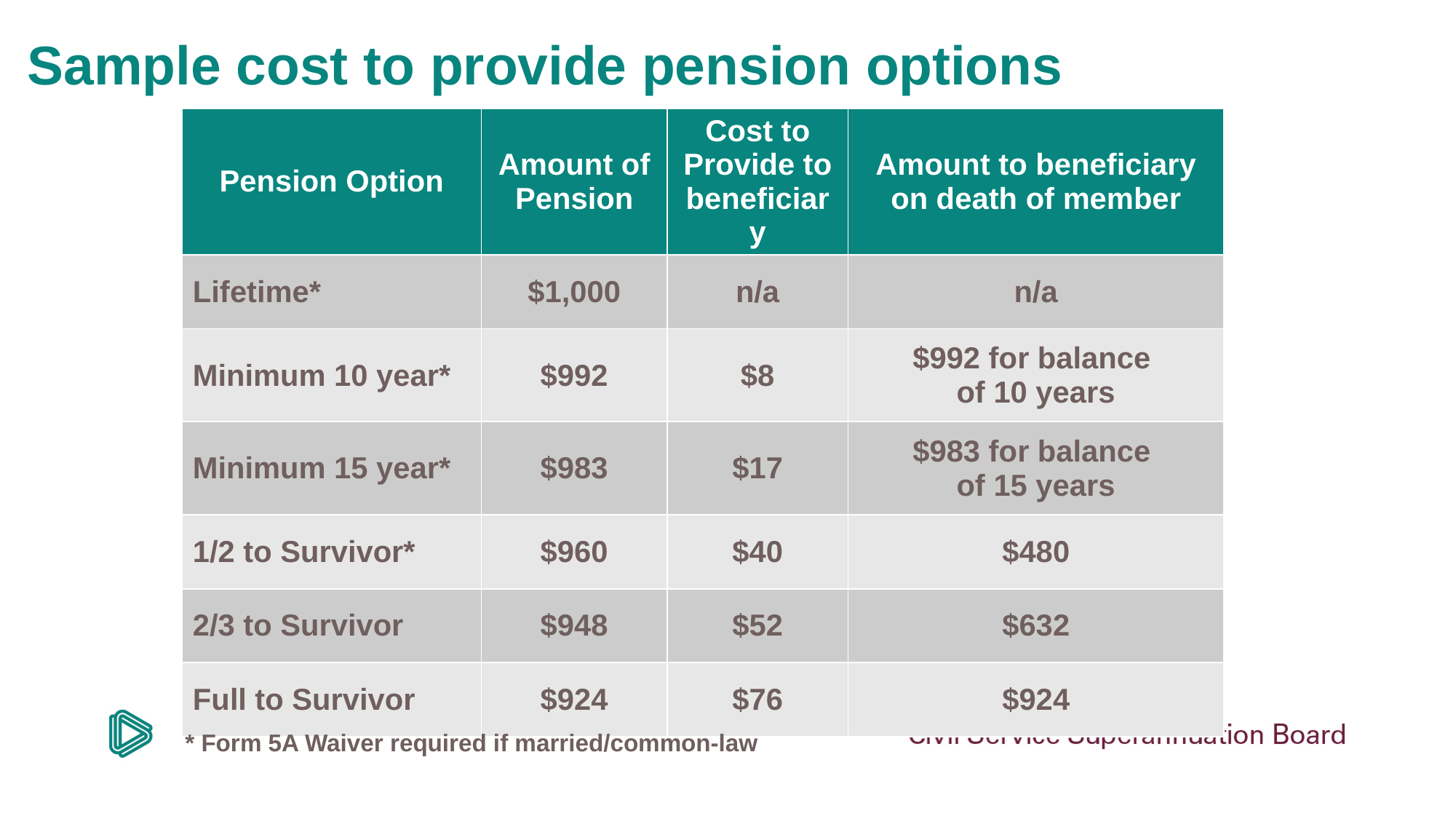

# Sample cost to provide pension options
| Pension Option | Amount of Pension | Cost to Provide to beneficiary | Amount to beneficiary on death of member |
| --- | --- | --- | --- |
| Lifetime\* | $1,000 | n/a | n/a |
| Minimum 10 year\* | $992 | $8 | $992 for balance of 10 years |
| Minimum 15 year\* | $983 | $17 | $983 for balance of 15 years |
| 1/2 to Survivor\* | $960 | $40 | $480 |
| 2/3 to Survivor | $948 | $52 | $632 |
| Full to Survivor | $924 | $76 | $924 |
Member and spouse/partner both age 55

* Form 5A Waiver required if married/common-law